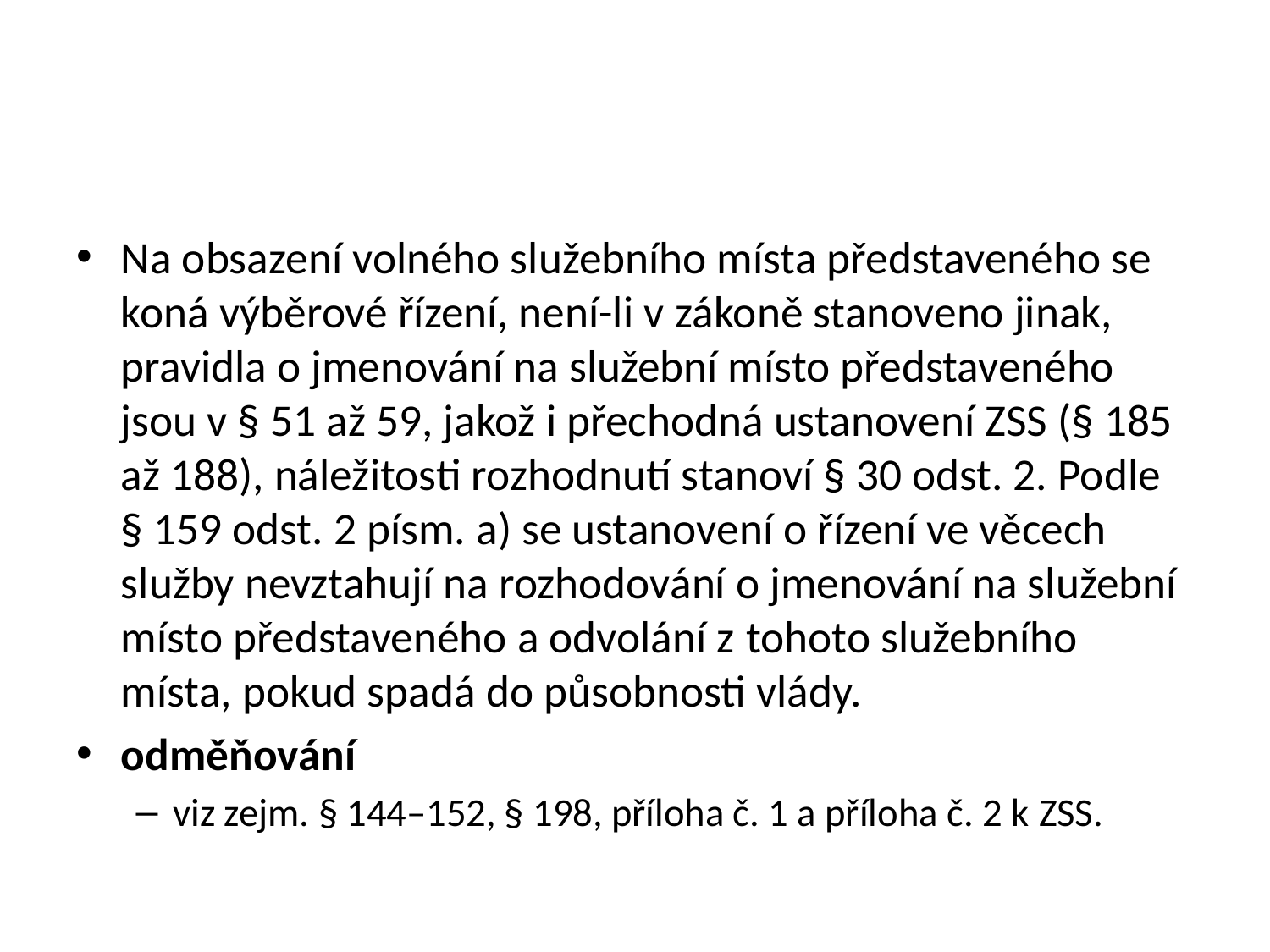

#
Na obsazení volného služebního místa představeného se koná výběrové řízení, není-li v zákoně stanoveno jinak, pravidla o jmenování na služební místo představeného jsou v § 51 až 59, jakož i přechodná ustanovení ZSS (§ 185 až 188), náležitosti rozhodnutí stanoví § 30 odst. 2. Podle § 159 odst. 2 písm. a) se ustanovení o řízení ve věcech služby nevztahují na rozhodování o jmenování na služební místo představeného a odvolání z tohoto služebního místa, pokud spadá do působnosti vlády.
odměňování
viz zejm. § 144–152, § 198, příloha č. 1 a příloha č. 2 k ZSS.